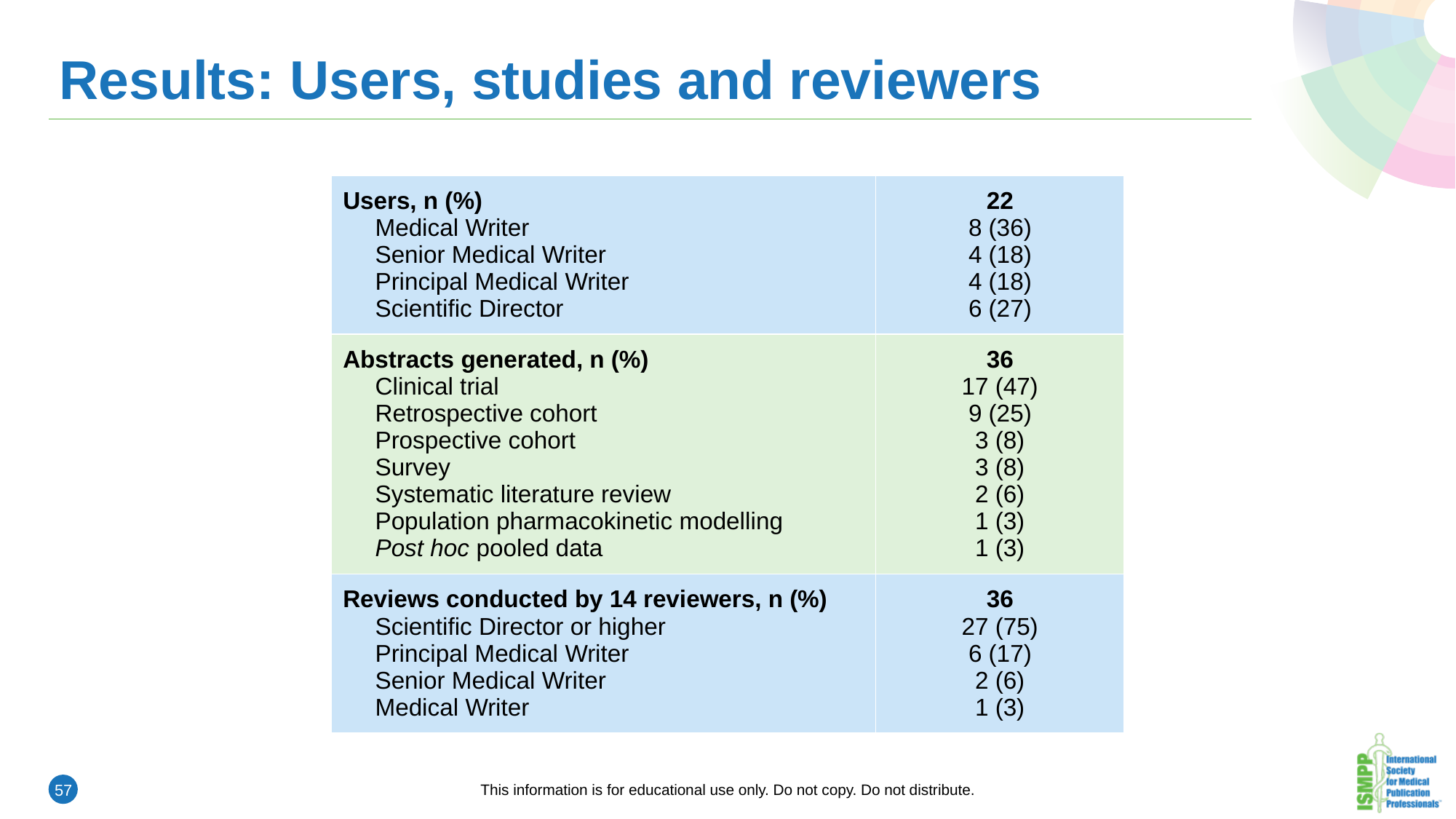

# Results: Users, studies and reviewers
| Users, n (%) Medical Writer Senior Medical Writer Principal Medical Writer Scientific Director | 22 8 (36) 4 (18) 4 (18) 6 (27) |
| --- | --- |
| Abstracts generated, n (%) Clinical trial Retrospective cohort Prospective cohort Survey Systematic literature review Population pharmacokinetic modelling Post hoc pooled data | 36 17 (47) 9 (25) 3 (8) 3 (8) 2 (6) 1 (3) 1 (3) |
| Reviews conducted by 14 reviewers, n (%) Scientific Director or higher Principal Medical Writer Senior Medical Writer Medical Writer | 36 27 (75) 6 (17) 2 (6) 1 (3) |
This information is for educational use only. Do not copy. Do not distribute.
57